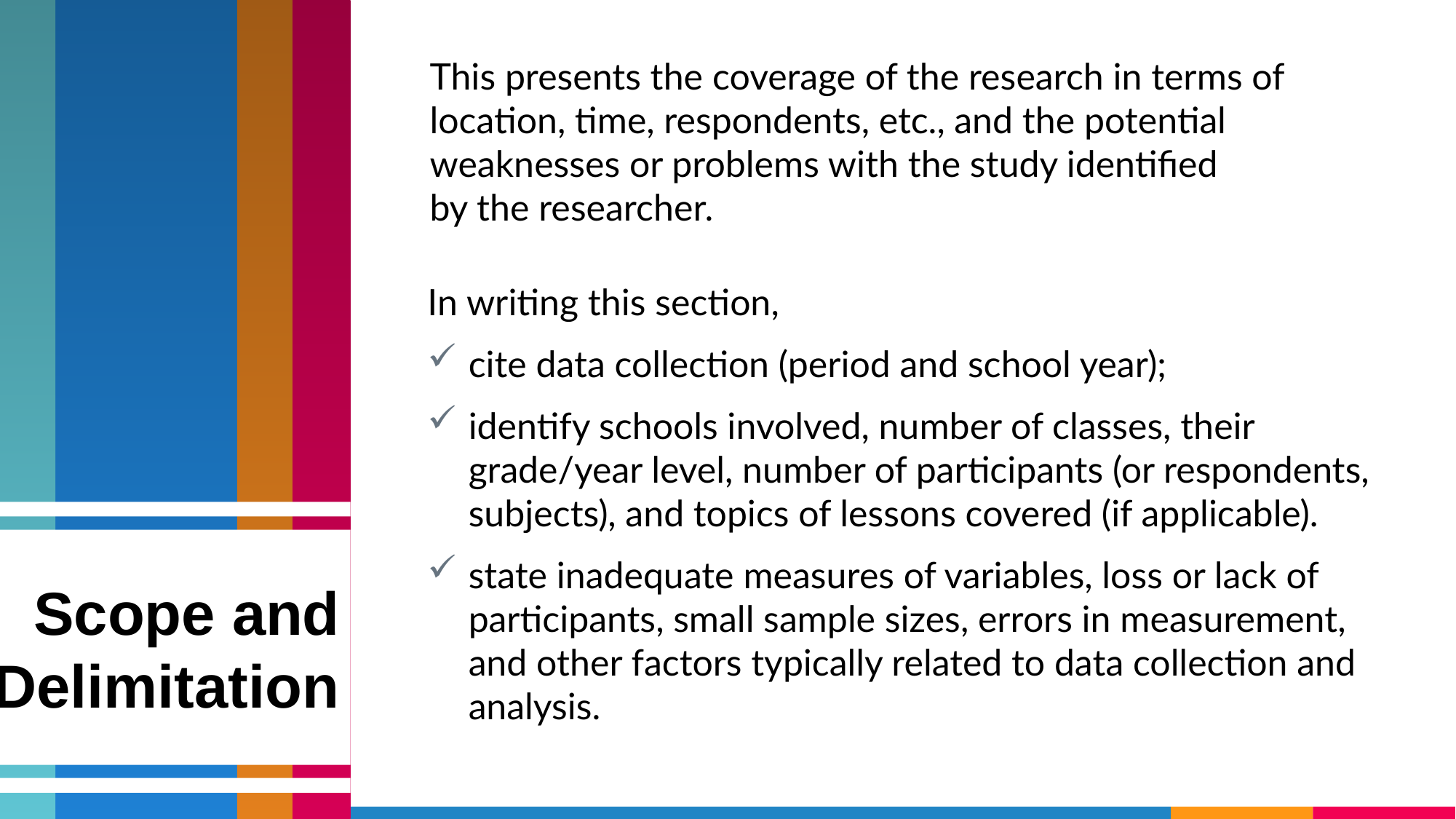

This presents the coverage of the research in terms of location, time, respondents, etc., and the potential weaknesses or problems with the study identified
by the researcher.
In writing this section,
cite data collection (period and school year);
identify schools involved, number of classes, their grade/year level, number of participants (or respondents, subjects), and topics of lessons covered (if applicable).
state inadequate measures of variables, loss or lack of participants, small sample sizes, errors in measurement, and other factors typically related to data collection and analysis.

Scope and Delimitation